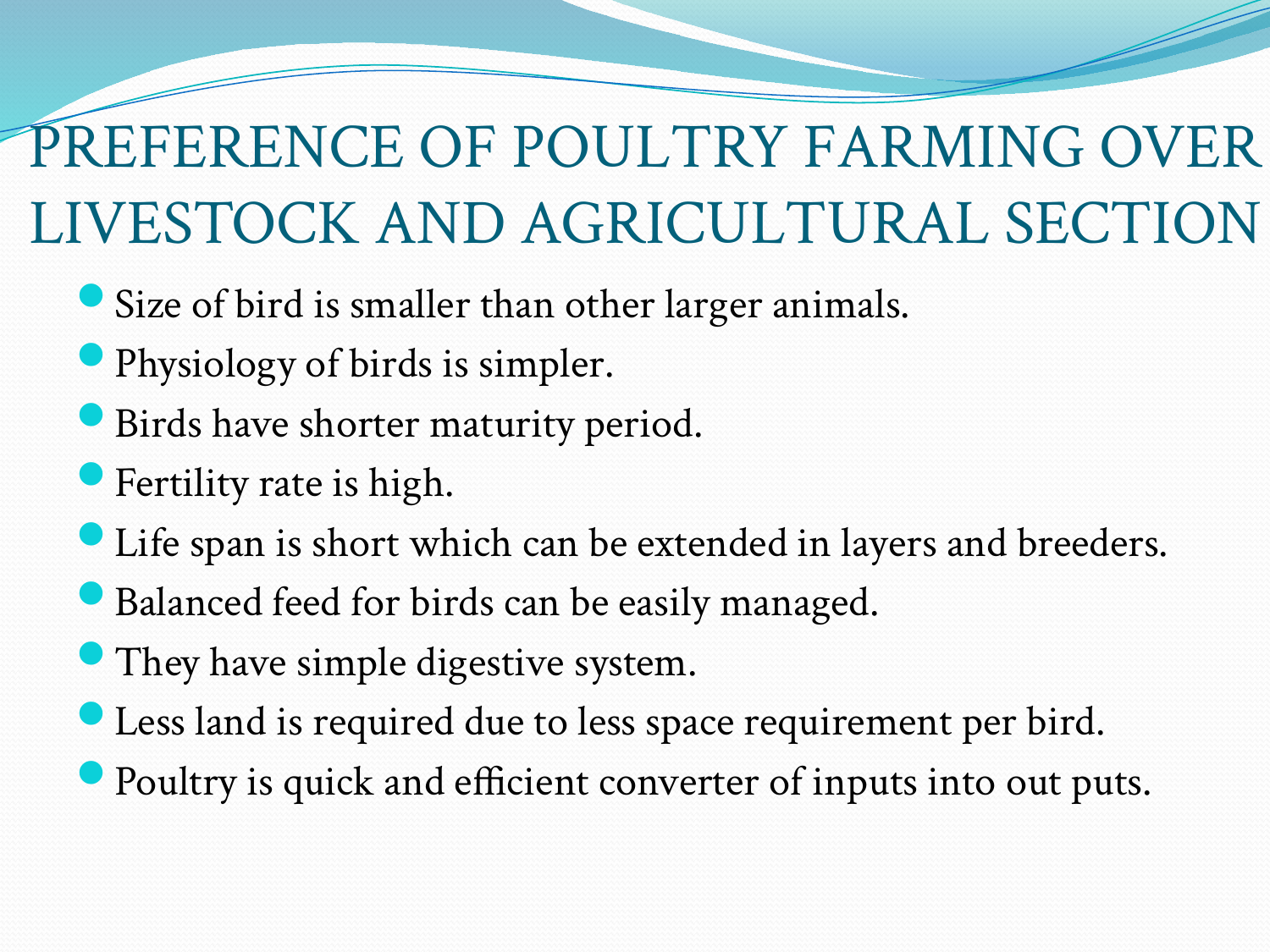

# PREFERENCE OF POULTRY FARMING OVER LIVESTOCK AND AGRICULTURAL SECTION
Size of bird is smaller than other larger animals.
Physiology of birds is simpler.
Birds have shorter maturity period.
Fertility rate is high.
Life span is short which can be extended in layers and breeders.
Balanced feed for birds can be easily managed.
They have simple digestive system.
Less land is required due to less space requirement per bird.
Poultry is quick and efficient converter of inputs into out puts.